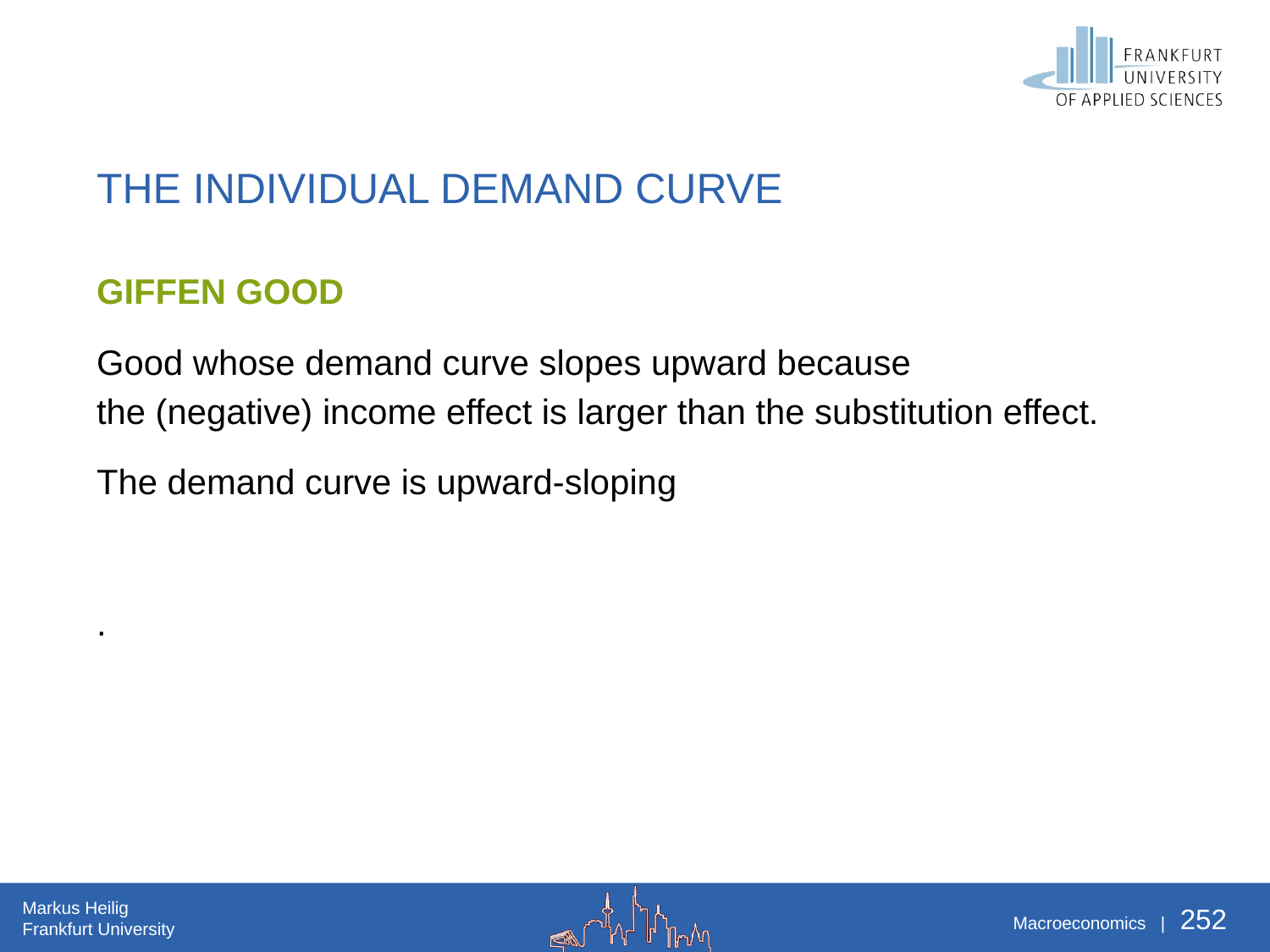

# The Individual Demand Curve
Giffen good
Good whose demand curve slopes upward because
the (negative) income effect is larger than the substitution effect.
The demand curve is upward-sloping

.